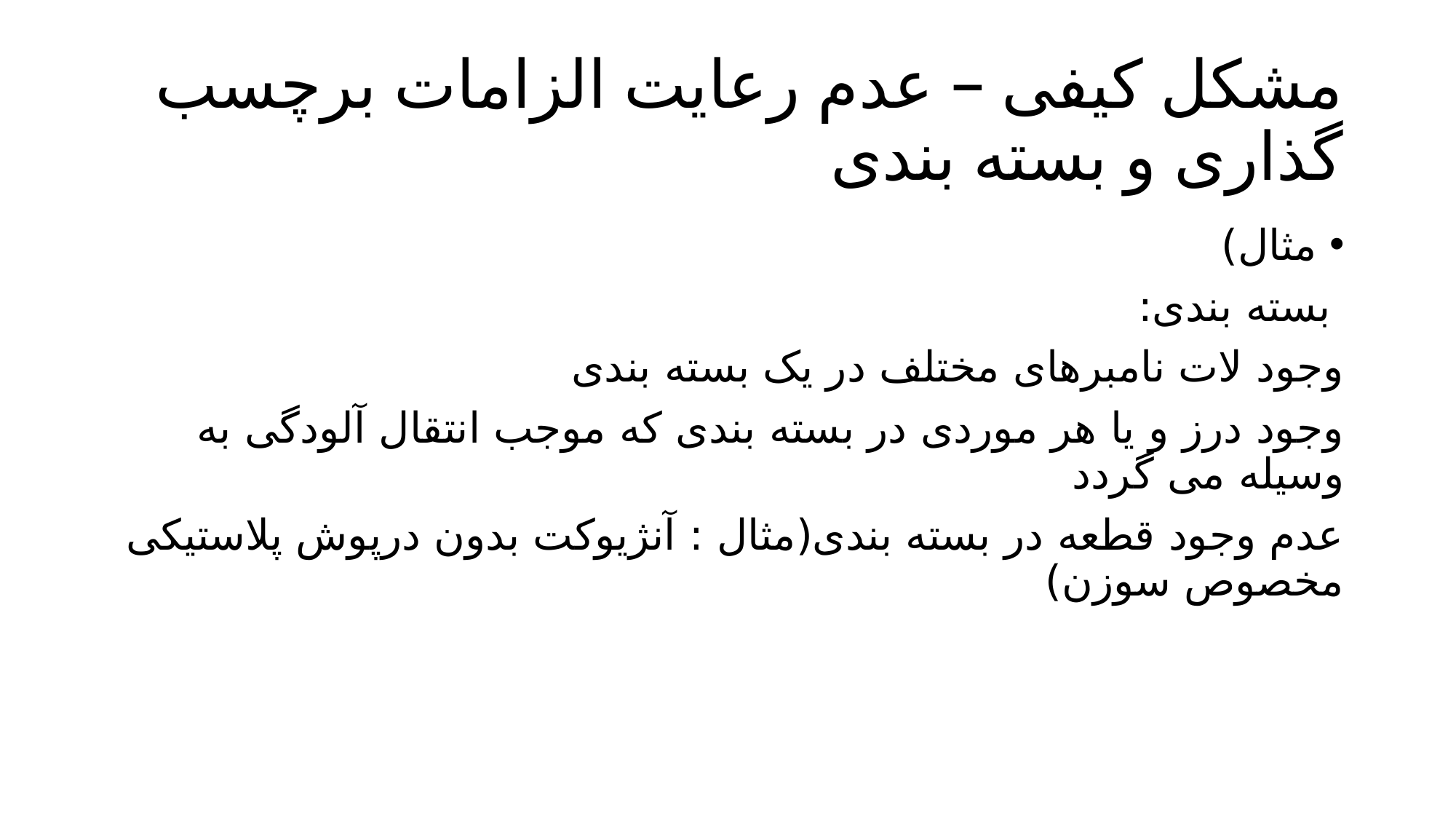

# مشکل کیفی – عدم رعایت الزامات برچسب گذاری و بسته بندی
مثال)
 بسته بندی:
وجود لات نامبرهای مختلف در یک بسته بندی
وجود درز و یا هر موردی در بسته بندی که موجب انتقال آلودگی به وسیله می گردد
عدم وجود قطعه در بسته بندی(مثال : آنژیوکت بدون درپوش پلاستیکی مخصوص سوزن)